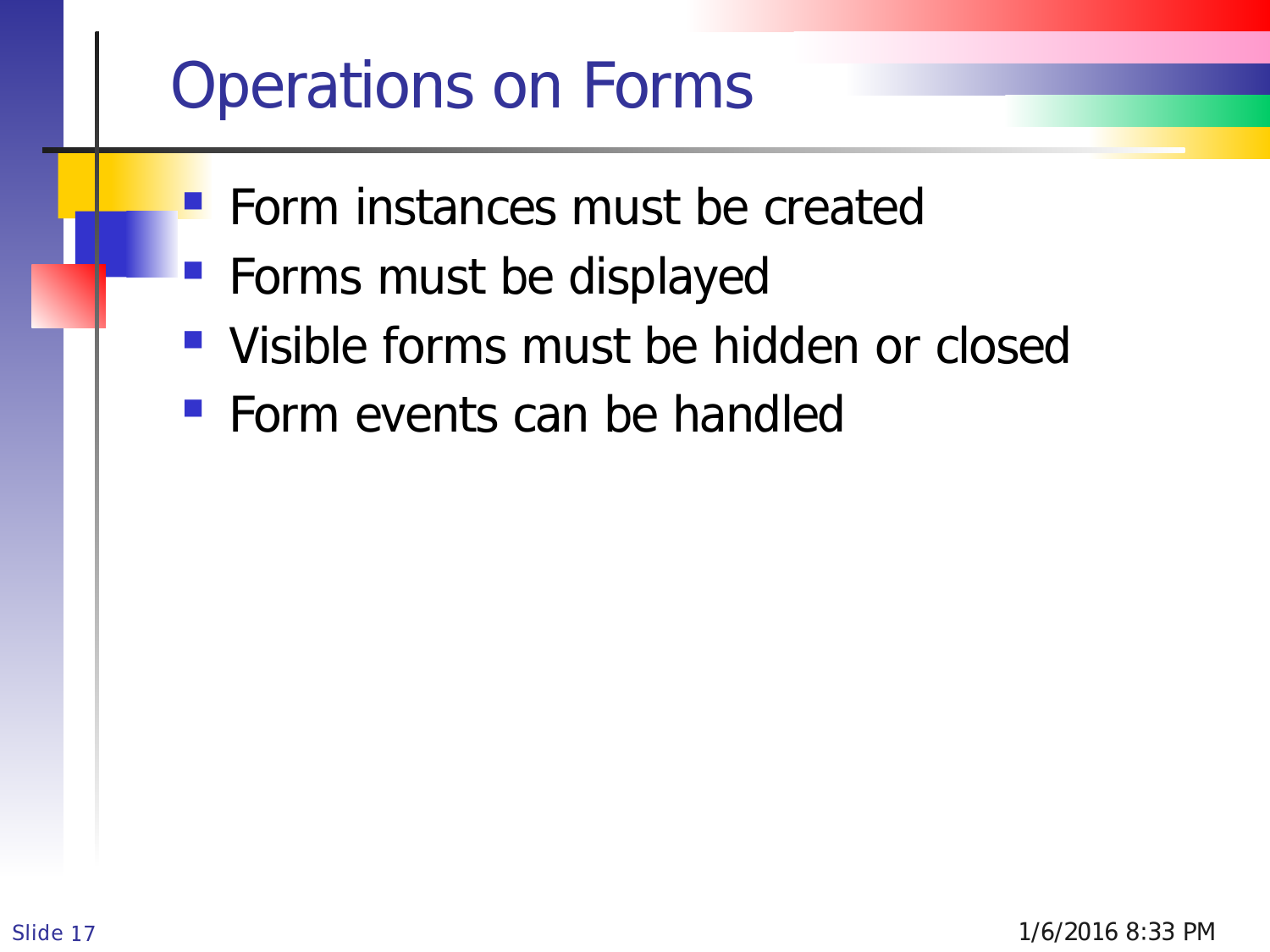

# Operations on Forms
Form instances must be created
Forms must be displayed
Visible forms must be hidden or closed
Form events can be handled
1/6/2016 8:33 PM